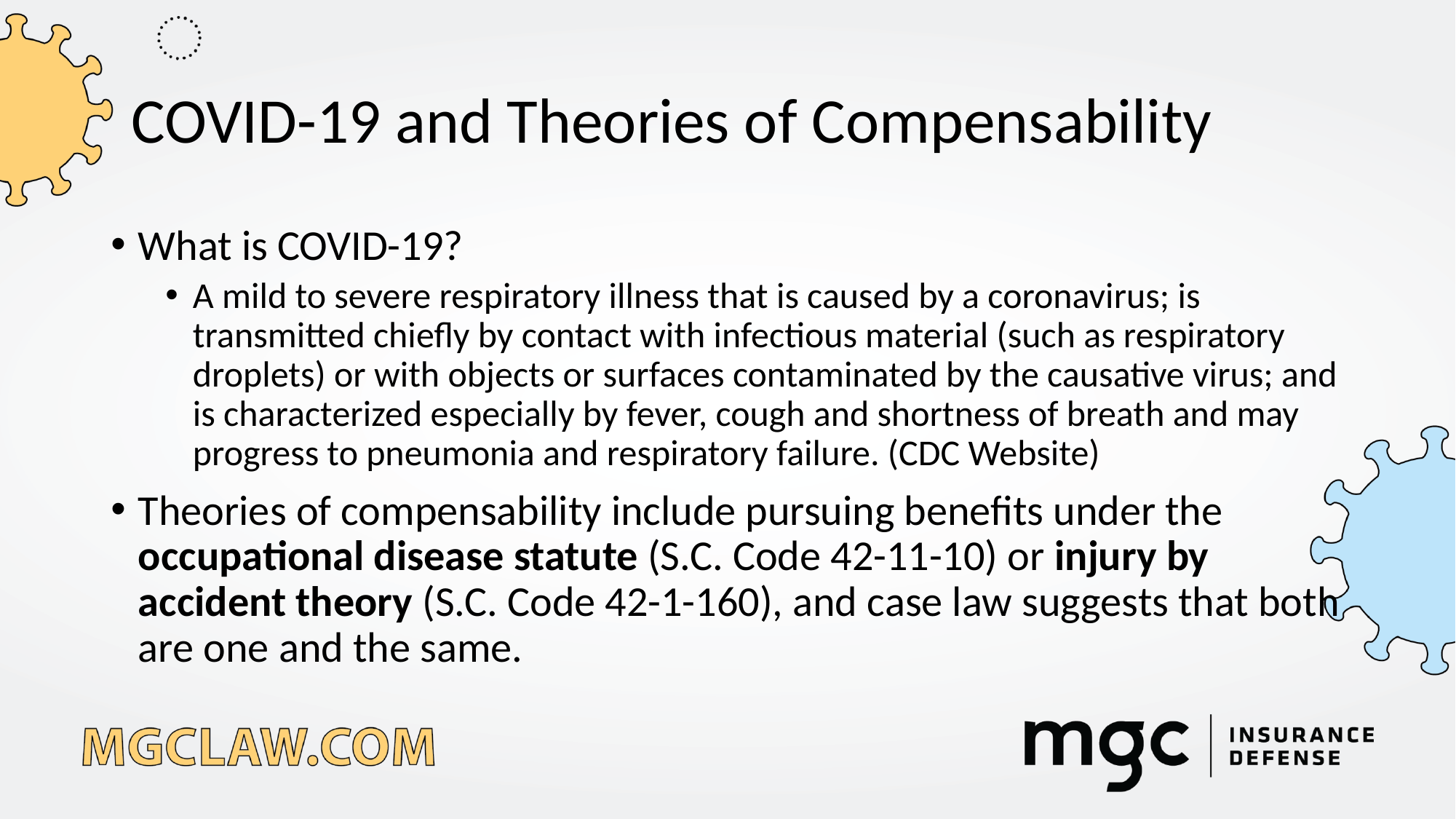

# COVID-19 and Theories of Compensability
What is COVID-19?
A mild to severe respiratory illness that is caused by a coronavirus; is transmitted chiefly by contact with infectious material (such as respiratory droplets) or with objects or surfaces contaminated by the causative virus; and is characterized especially by fever, cough and shortness of breath and may progress to pneumonia and respiratory failure. (CDC Website)
Theories of compensability include pursuing benefits under the occupational disease statute (S.C. Code 42-11-10) or injury by accident theory (S.C. Code 42-1-160), and case law suggests that both are one and the same.